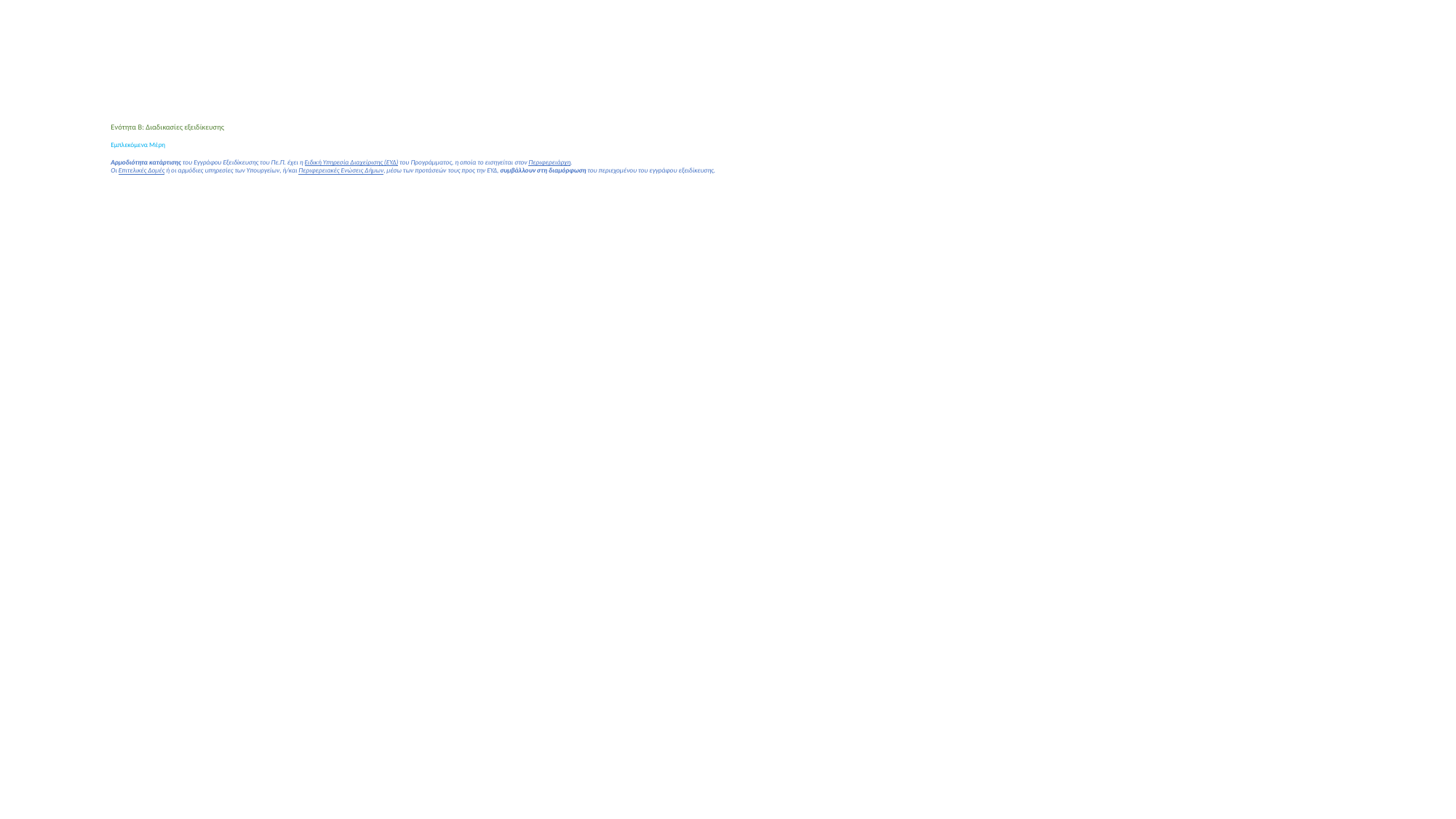

# Ενότητα Β: Διαδικασίες εξειδίκευσης Εμπλεκόμενα Μέρη Αρμοδιότητα κατάρτισης του Εγγράφου Εξειδίκευσης του Πε.Π. έχει η Ειδική Υπηρεσία Διαχείρισης (ΕΥΔ) του Προγράμματος, η οποία το εισηγείται στον Περιφερειάρχη. Οι Επιτελικές Δομές ή οι αρμόδιες υπηρεσίες των Υπουργείων, ή/και Περιφερειακές Ενώσεις Δήμων, μέσω των προτάσεών τους προς την ΕΥΔ, συμβάλλουν στη διαμόρφωση του περιεχομένου του εγγράφου εξειδίκευσης.